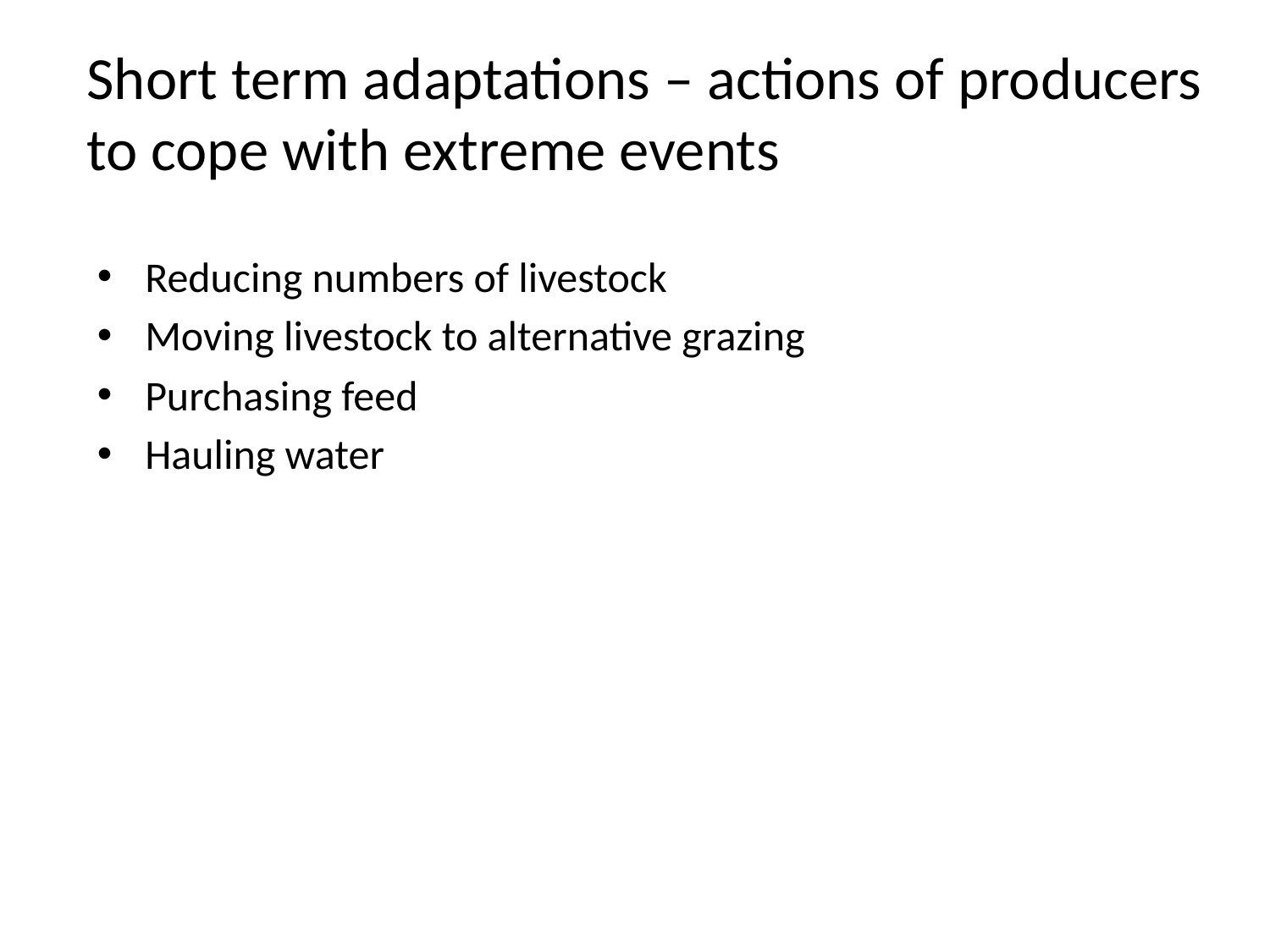

# Short term adaptations – actions of producers to cope with extreme events
Reducing numbers of livestock
Moving livestock to alternative grazing
Purchasing feed
Hauling water